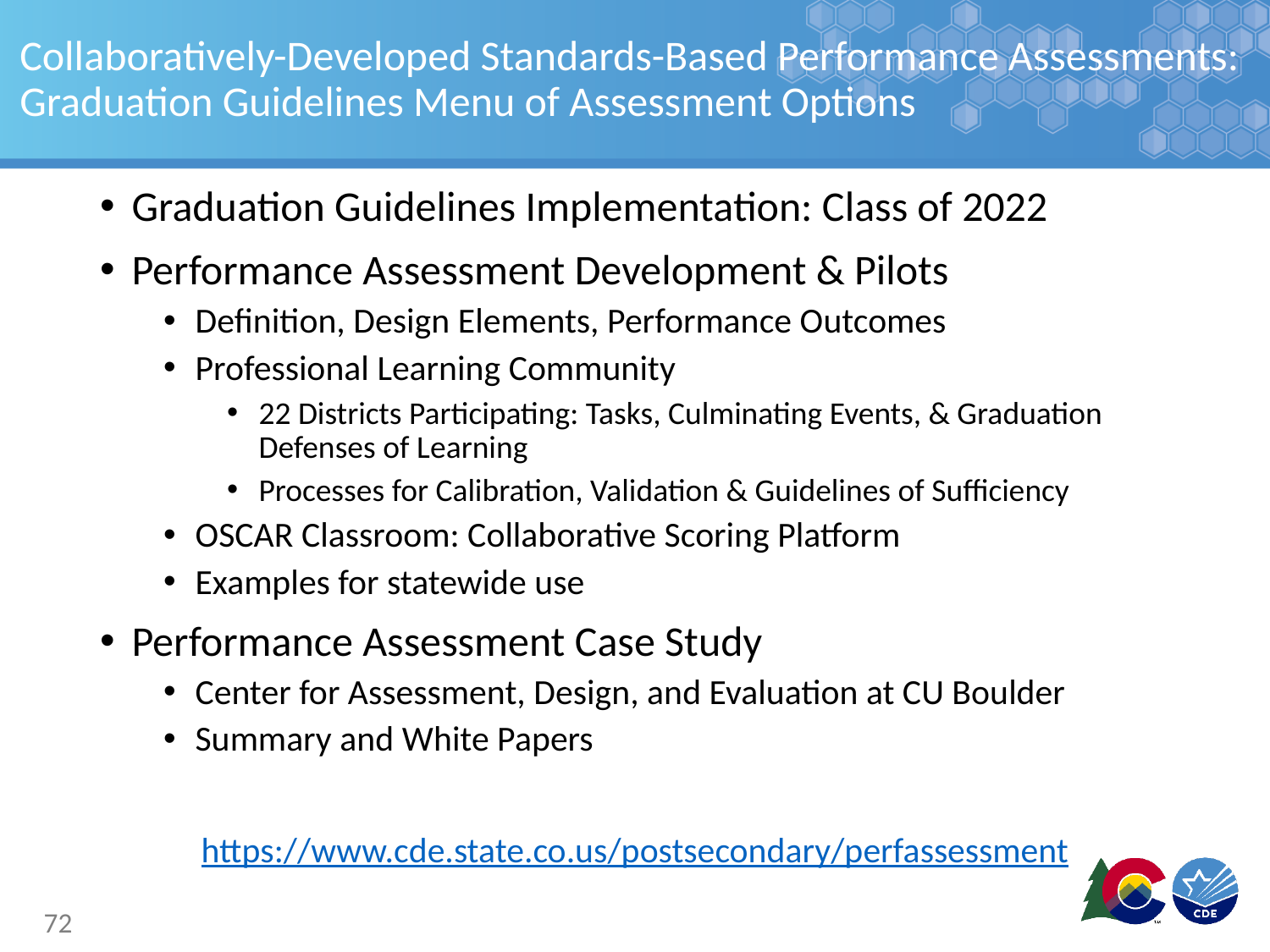

Collaboratively-Developed Standards-Based Performance Assessments: Graduation Guidelines Menu of Assessment Options
Graduation Guidelines Implementation: Class of 2022
Performance Assessment Development & Pilots
Definition, Design Elements, Performance Outcomes
Professional Learning Community
22 Districts Participating: Tasks, Culminating Events, & Graduation Defenses of Learning
Processes for Calibration, Validation & Guidelines of Sufficiency
OSCAR Classroom: Collaborative Scoring Platform
Examples for statewide use
Performance Assessment Case Study
Center for Assessment, Design, and Evaluation at CU Boulder
Summary and White Papers

https://www.cde.state.co.us/postsecondary/perfassessment
72